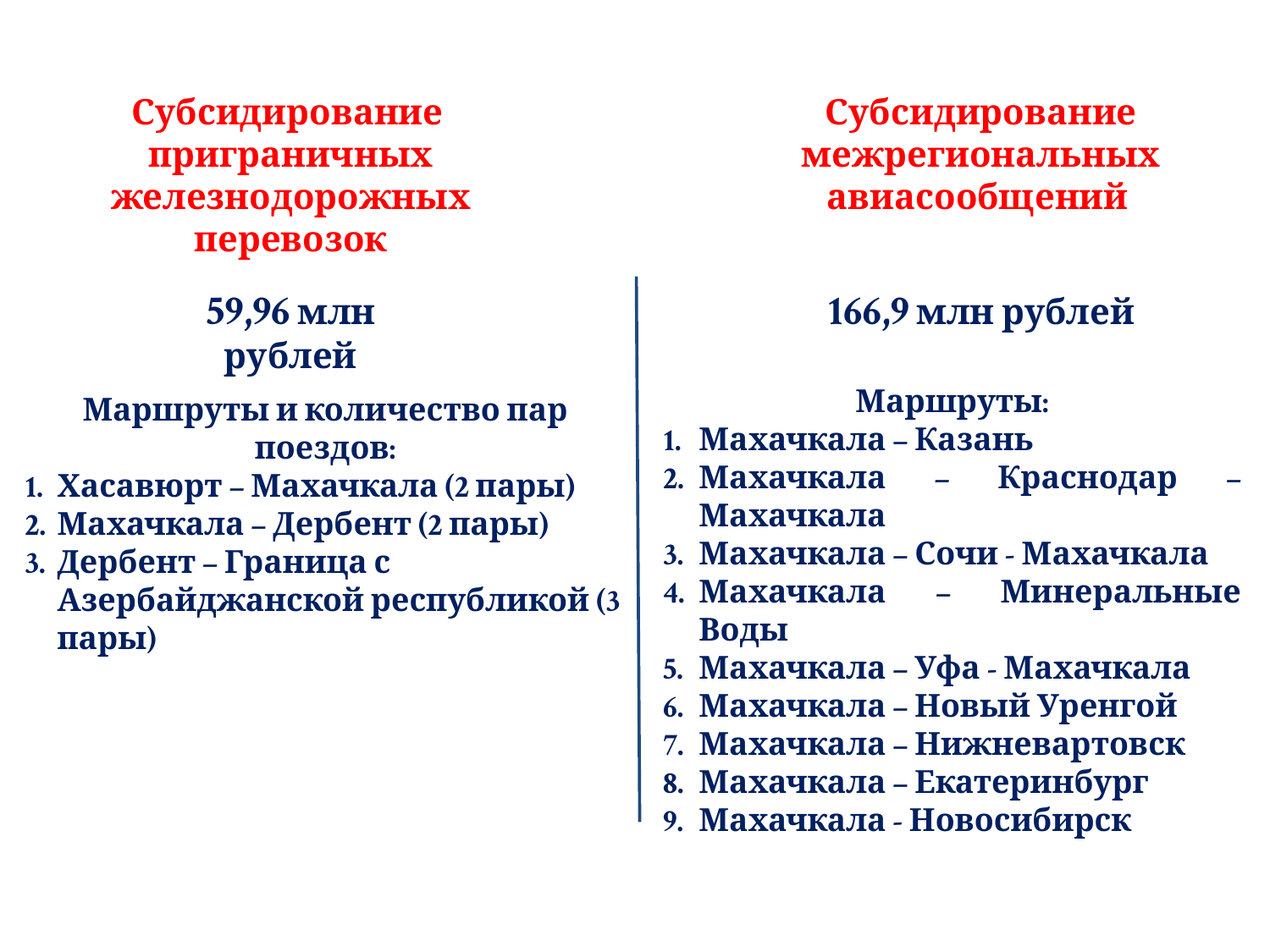

Субсидирование
приграничных железнодорожных перевозок
Субсидирование межрегиональных авиасообщений
59,96 млн рублей
166,9 млн рублей
Маршруты:
Махачкала – Казань
Махачкала – Краснодар – Махачкала
Махачкала – Сочи - Махачкала
Махачкала – Минеральные Воды
Махачкала – Уфа - Махачкала
Махачкала – Новый Уренгой
Махачкала – Нижневартовск
Махачкала – Екатеринбург
Махачкала - Новосибирск
Маршруты и количество пар поездов:
Хасавюрт – Махачкала (2 пары)
Махачкала – Дербент (2 пары)
Дербент – Граница с Азербайджанской республикой (3 пары)